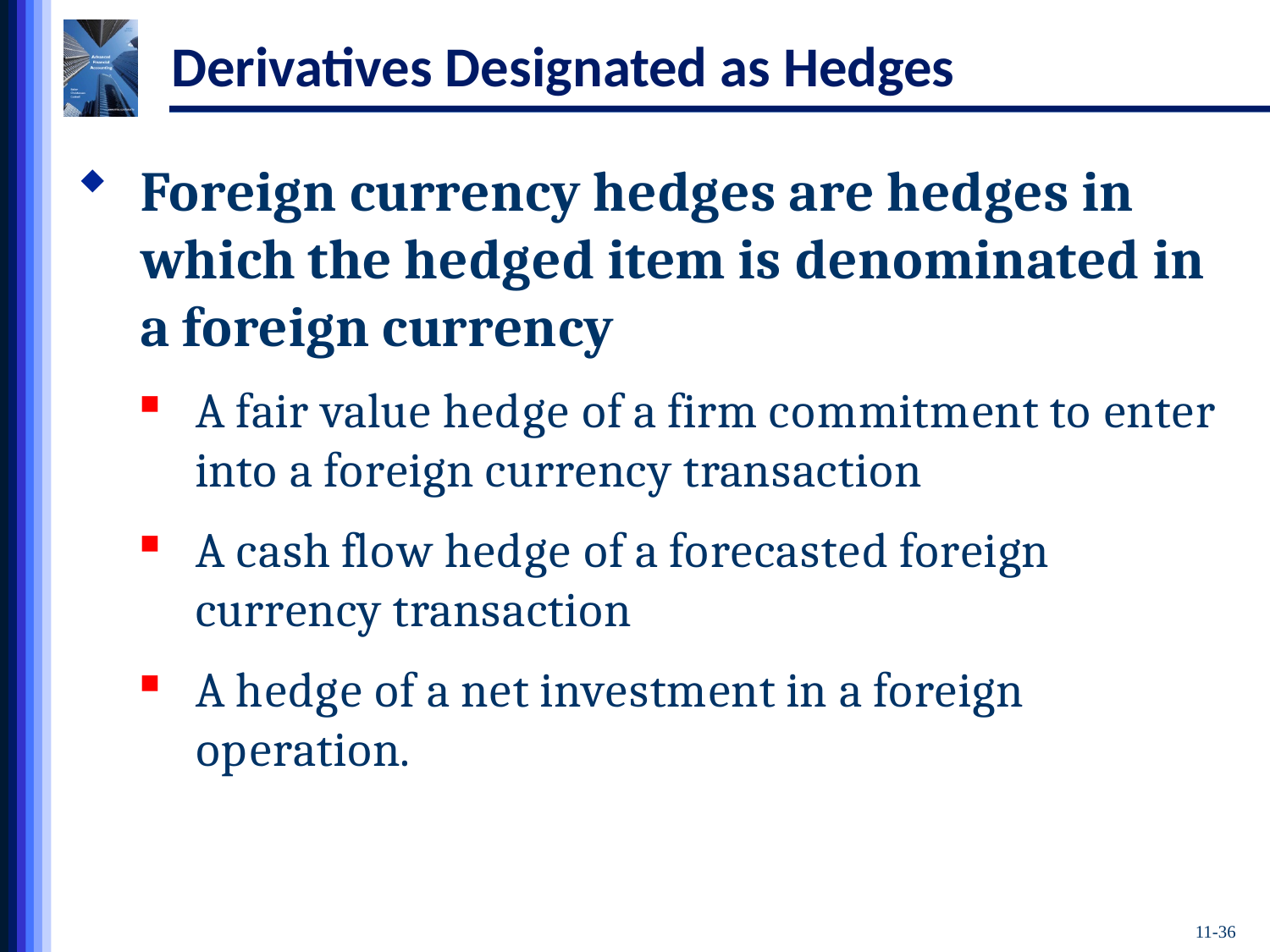

# Derivatives Designated as Hedges
Foreign currency hedges are hedges in which the hedged item is denominated in a foreign currency
A fair value hedge of a firm commitment to enter into a foreign currency transaction
A cash flow hedge of a forecasted foreign currency transaction
A hedge of a net investment in a foreign operation.
11-36